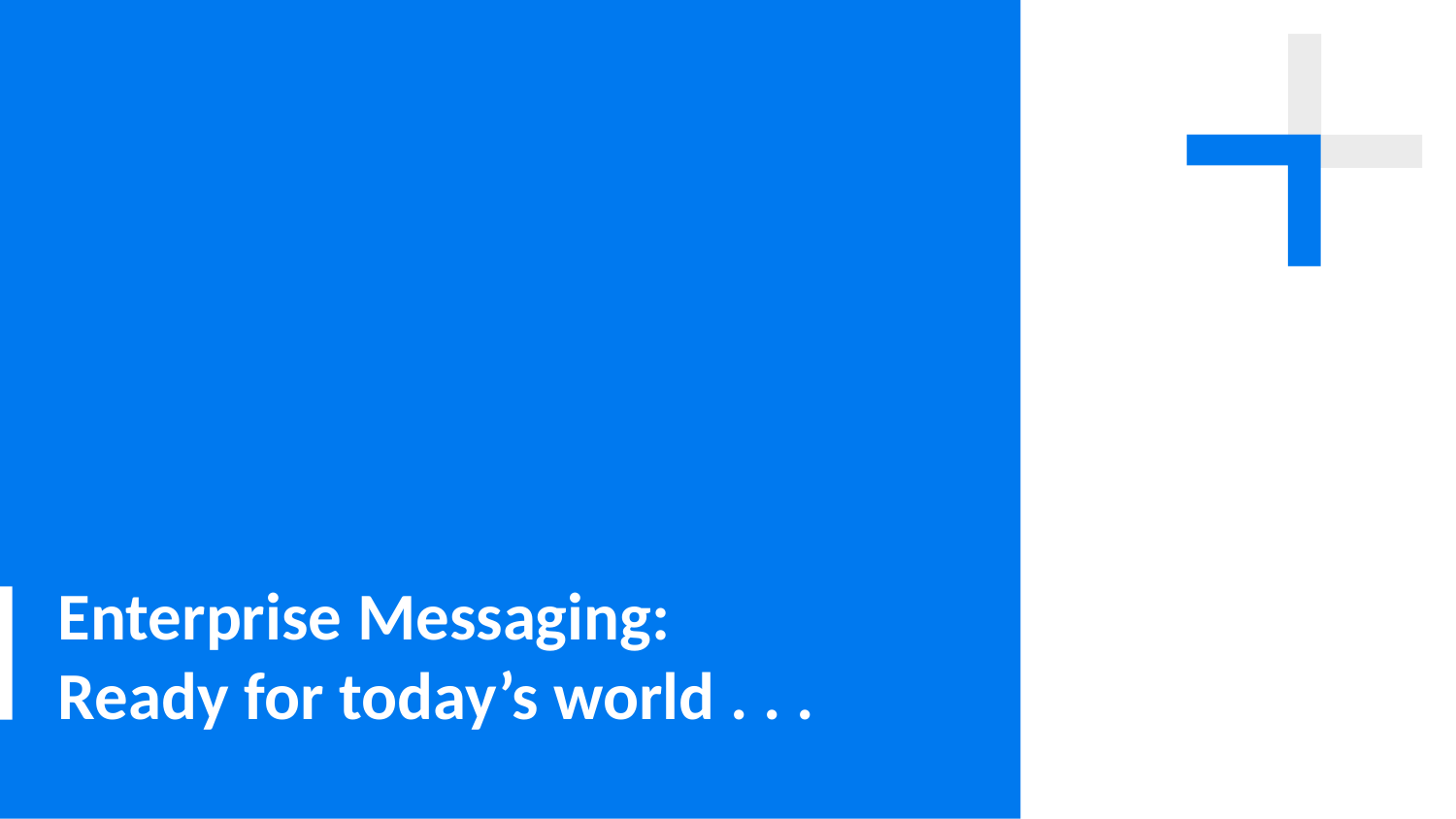

Enterprise Messaging:
Ready for today’s world . . .